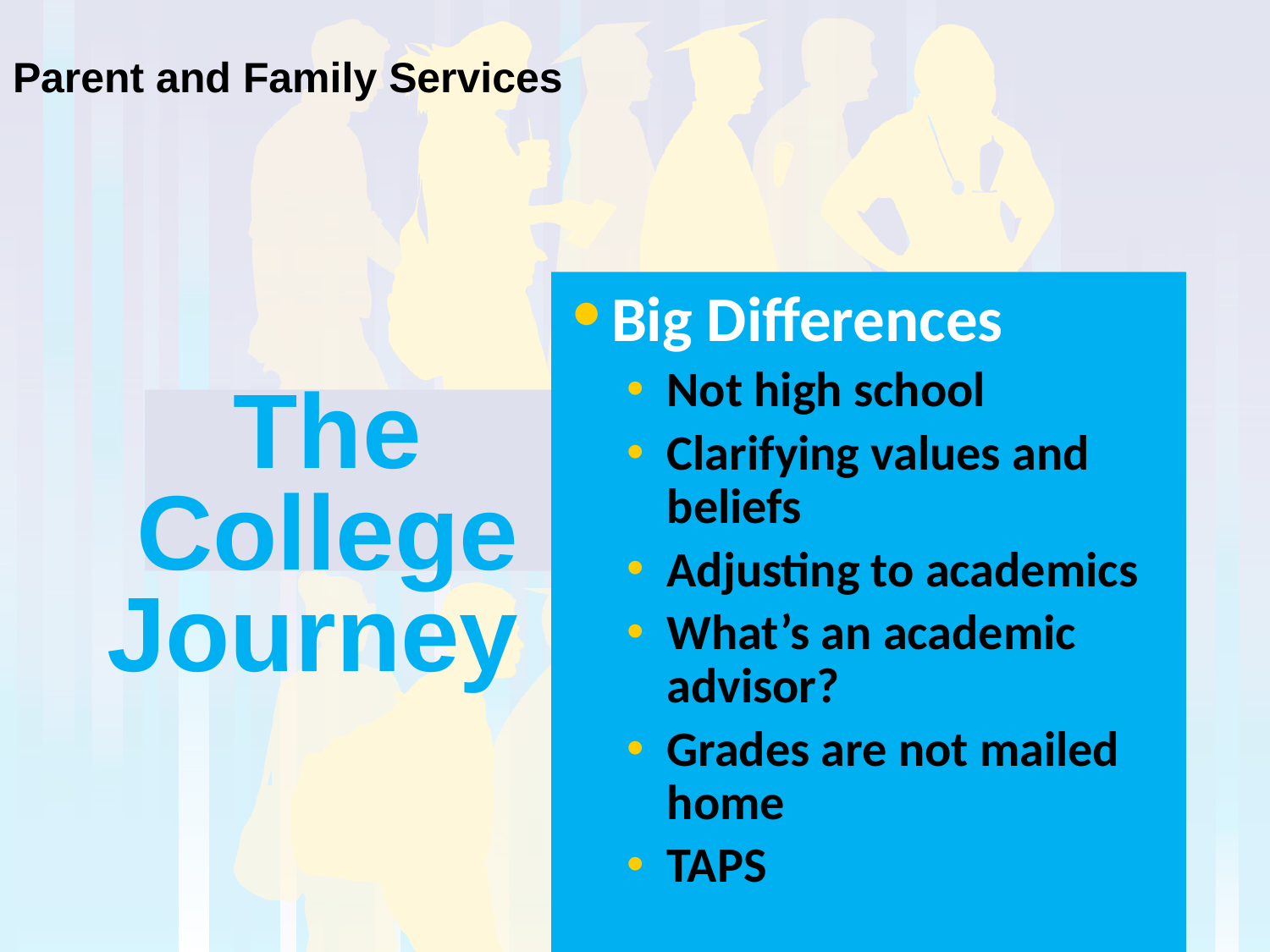

# Parent and Family Services
Big Differences
Not high school
Clarifying values and beliefs
Adjusting to academics
What’s an academic advisor?
Grades are not mailed home
TAPS

The
College
Journey